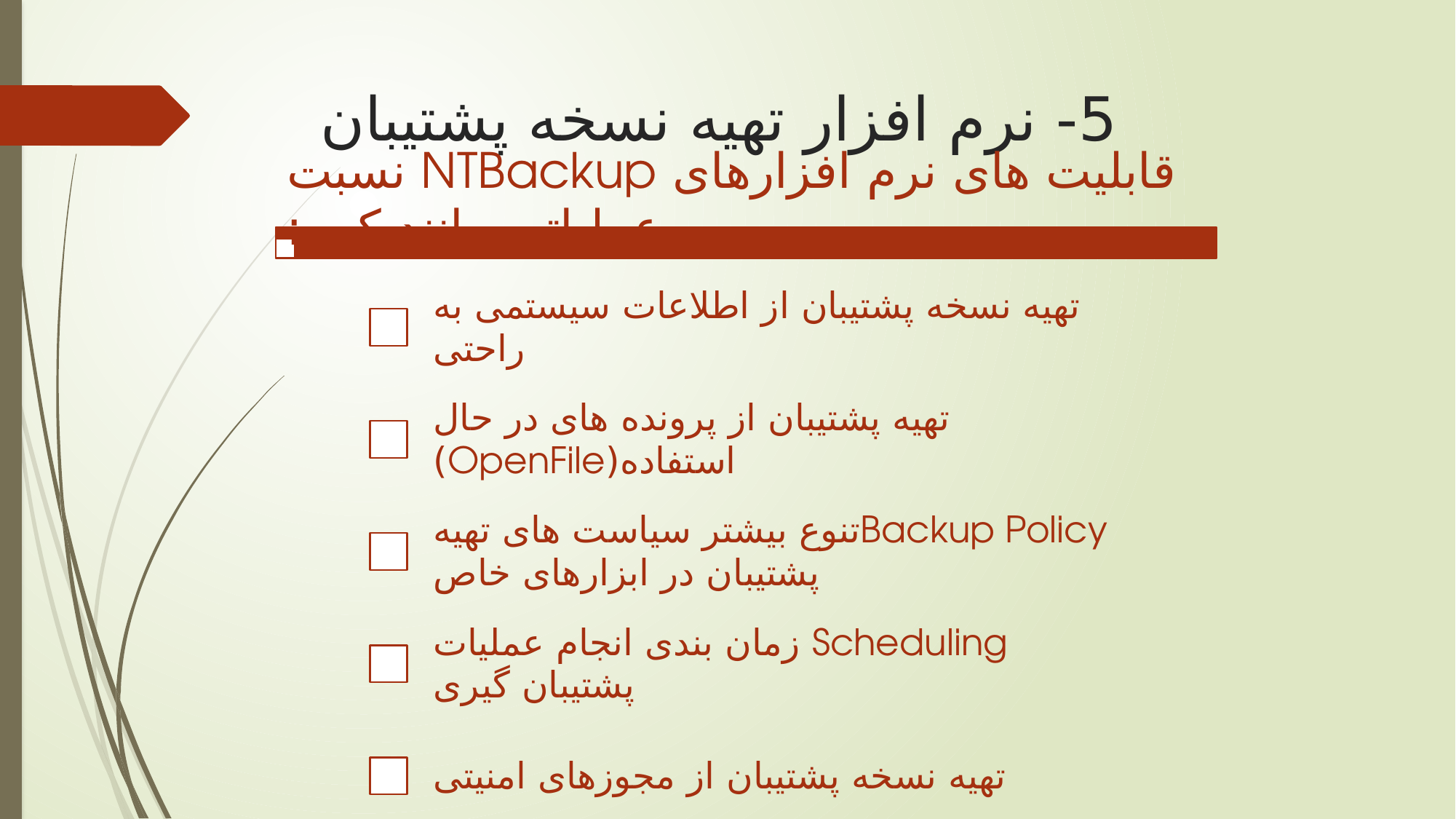

# 5- نرم افزار تهیه نسخه پشتیبان
قابلیت های نرم افزارهای NTBackup نسبت به عملیاتی مانند کپی:
Backup Policyتنوع بیشتر سیاست های تهیه پشتیبان در ابزارهای خاص
Scheduling زمان بندی انجام عملیات پشتیبان گیری
تهیه نسخه پشتیبان از مجوزهای امنیتی